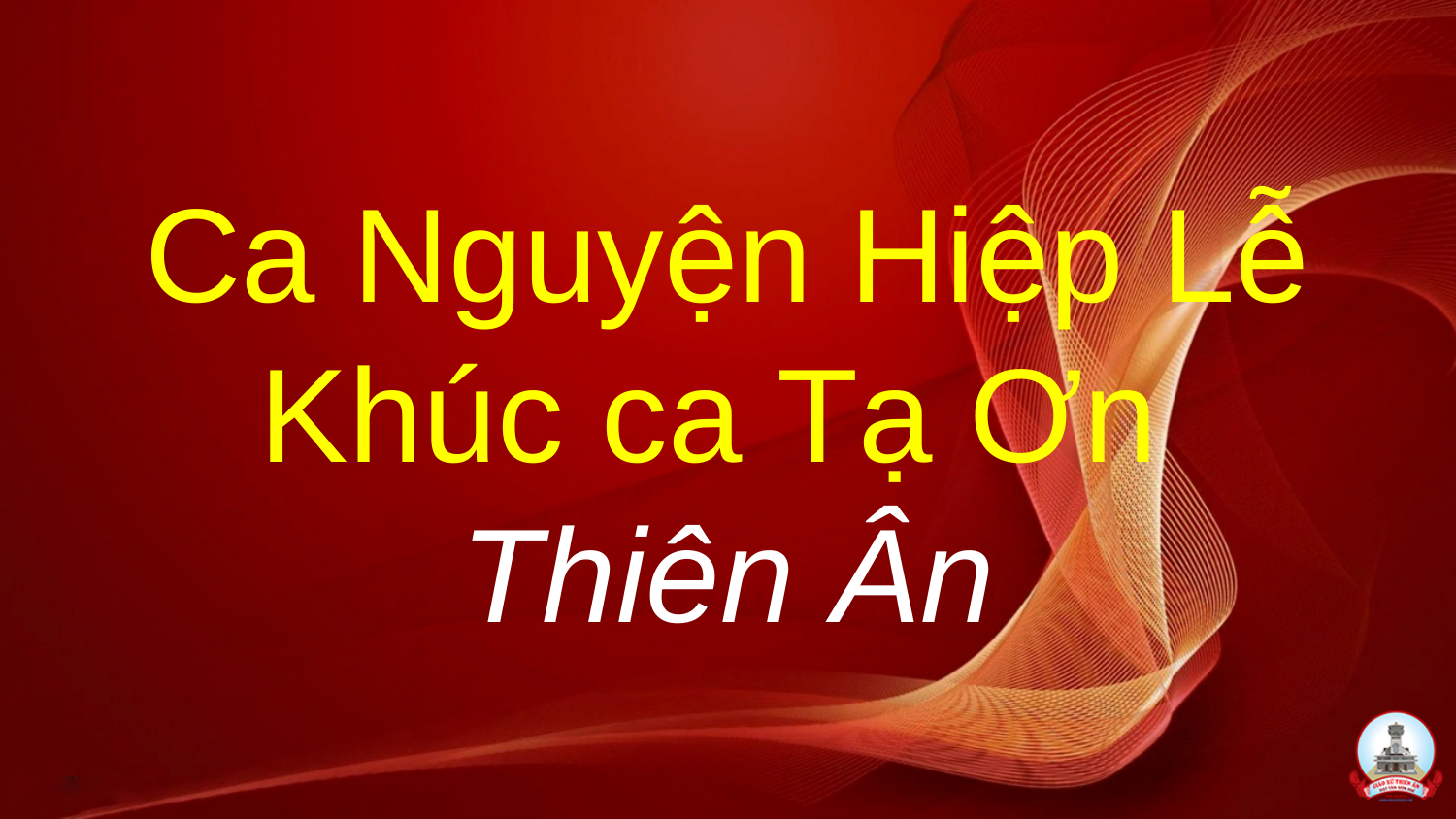

# Ca Nguyện Hiệp Lễ Khúc ca Tạ Ơn Thiên Ân